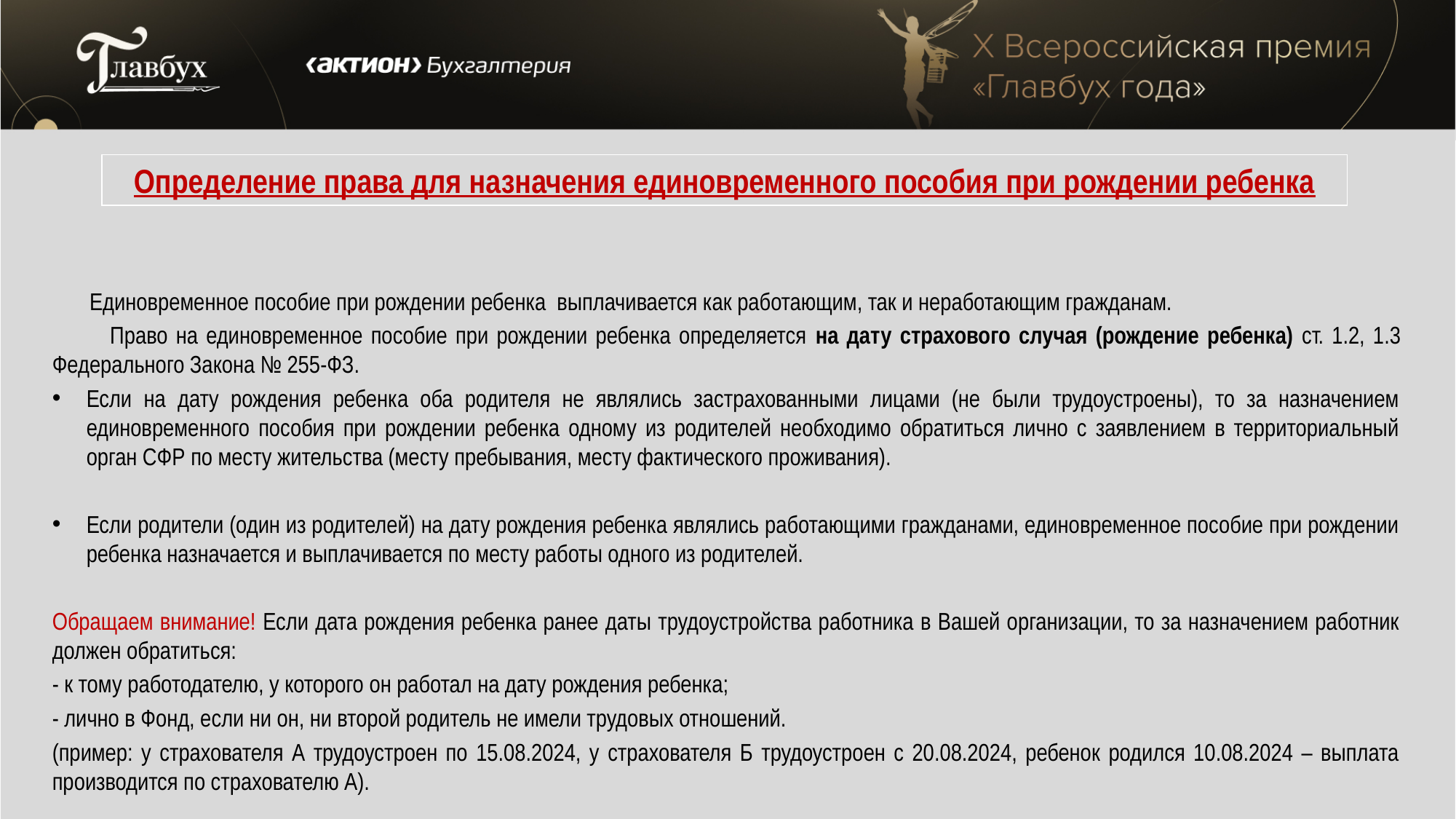

Определение права для назначения единовременного пособия при рождении ребенка

       Единовременное пособие при рождении ребенка  выплачивается как работающим, так и неработающим гражданам.
       Право на единовременное пособие при рождении ребенка определяется на дату страхового случая (рождение ребенка) ст. 1.2, 1.3 Федерального Закона № 255-ФЗ.
Если на дату рождения ребенка оба родителя не являлись застрахованными лицами (не были трудоустроены), то за назначением единовременного пособия при рождении ребенка одному из родителей необходимо обратиться лично с заявлением в территориальный орган СФР по месту жительства (месту пребывания, месту фактического проживания).

Если родители (один из родителей) на дату рождения ребенка являлись работающими гражданами, единовременное пособие при рождении ребенка назначается и выплачивается по месту работы одного из родителей.

Обращаем внимание! Если дата рождения ребенка ранее даты трудоустройства работника в Вашей организации, то за назначением работник должен обратиться:
- к тому работодателю, у которого он работал на дату рождения ребенка;
- лично в Фонд, если ни он, ни второй родитель не имели трудовых отношений.
(пример: у страхователя А трудоустроен по 15.08.2024, у страхователя Б трудоустроен с 20.08.2024, ребенок родился 10.08.2024 – выплата производится по страхователю А).